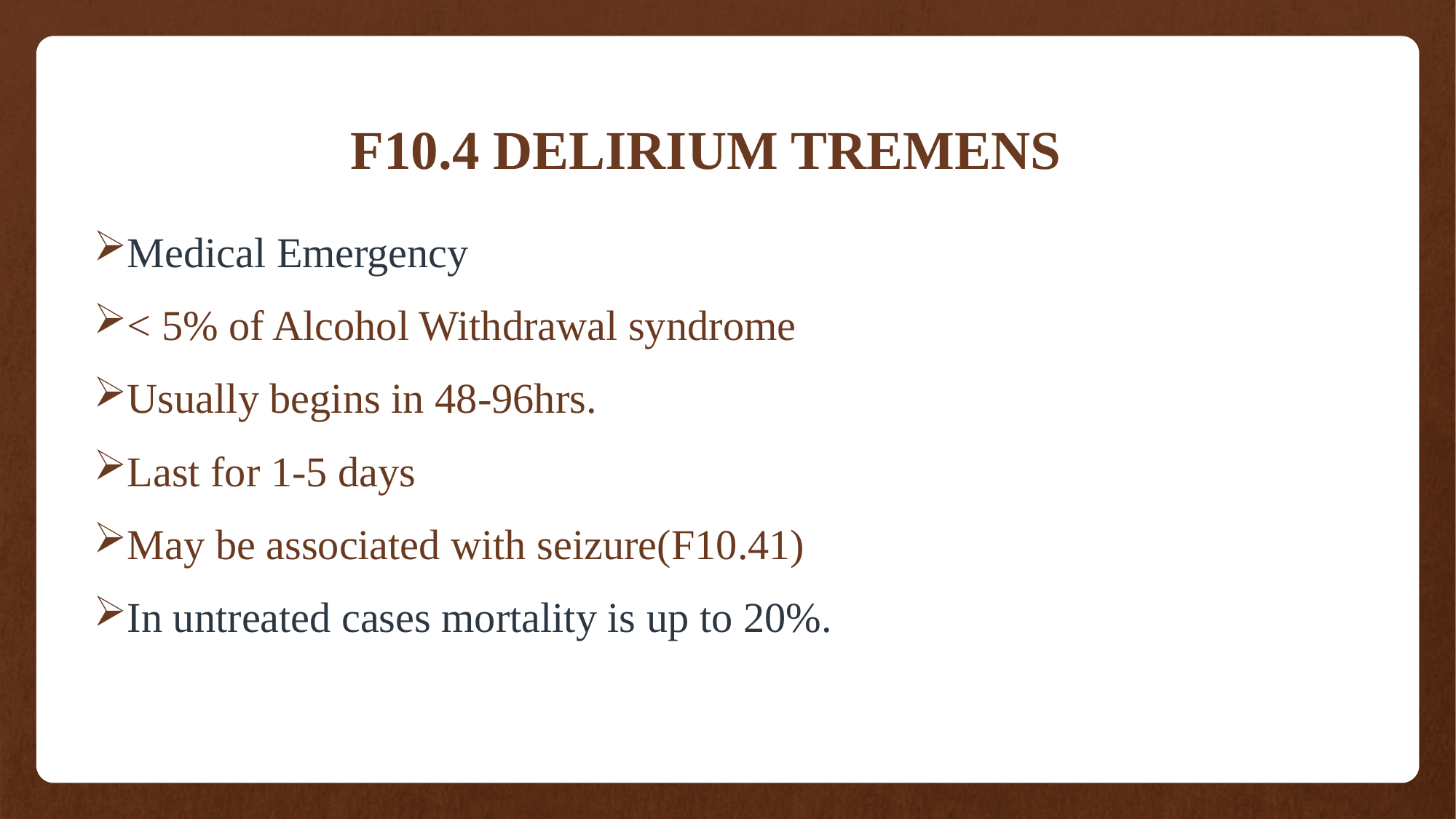

# F10.4 DELIRIUM TREMENS
Medical Emergency
< 5% of Alcohol Withdrawal syndrome
Usually begins in 48-96hrs.
Last for 1-5 days
May be associated with seizure(F10.41)
In untreated cases mortality is up to 20%.